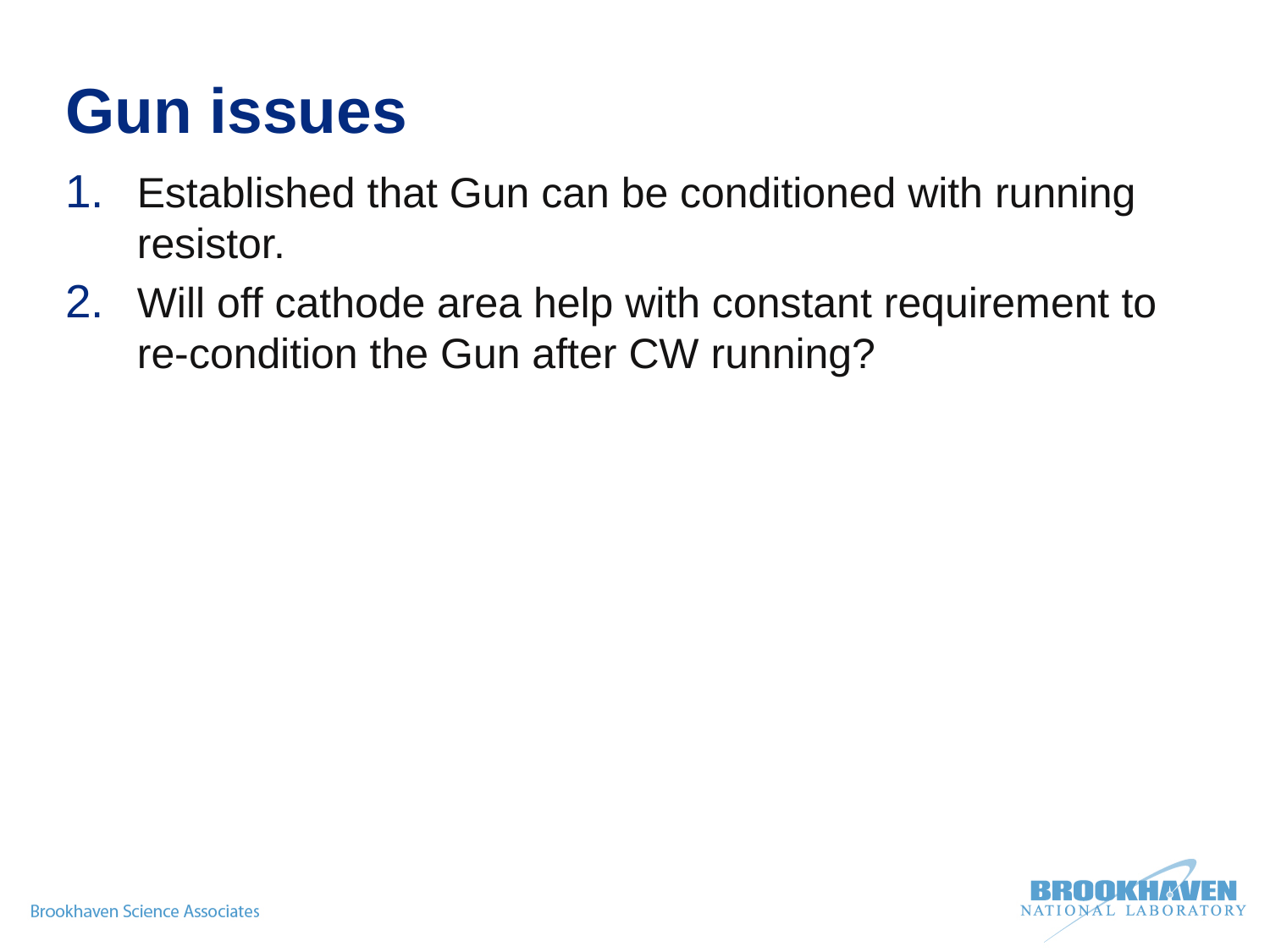

# Gun issues
Established that Gun can be conditioned with running resistor.
Will off cathode area help with constant requirement to re-condition the Gun after CW running?